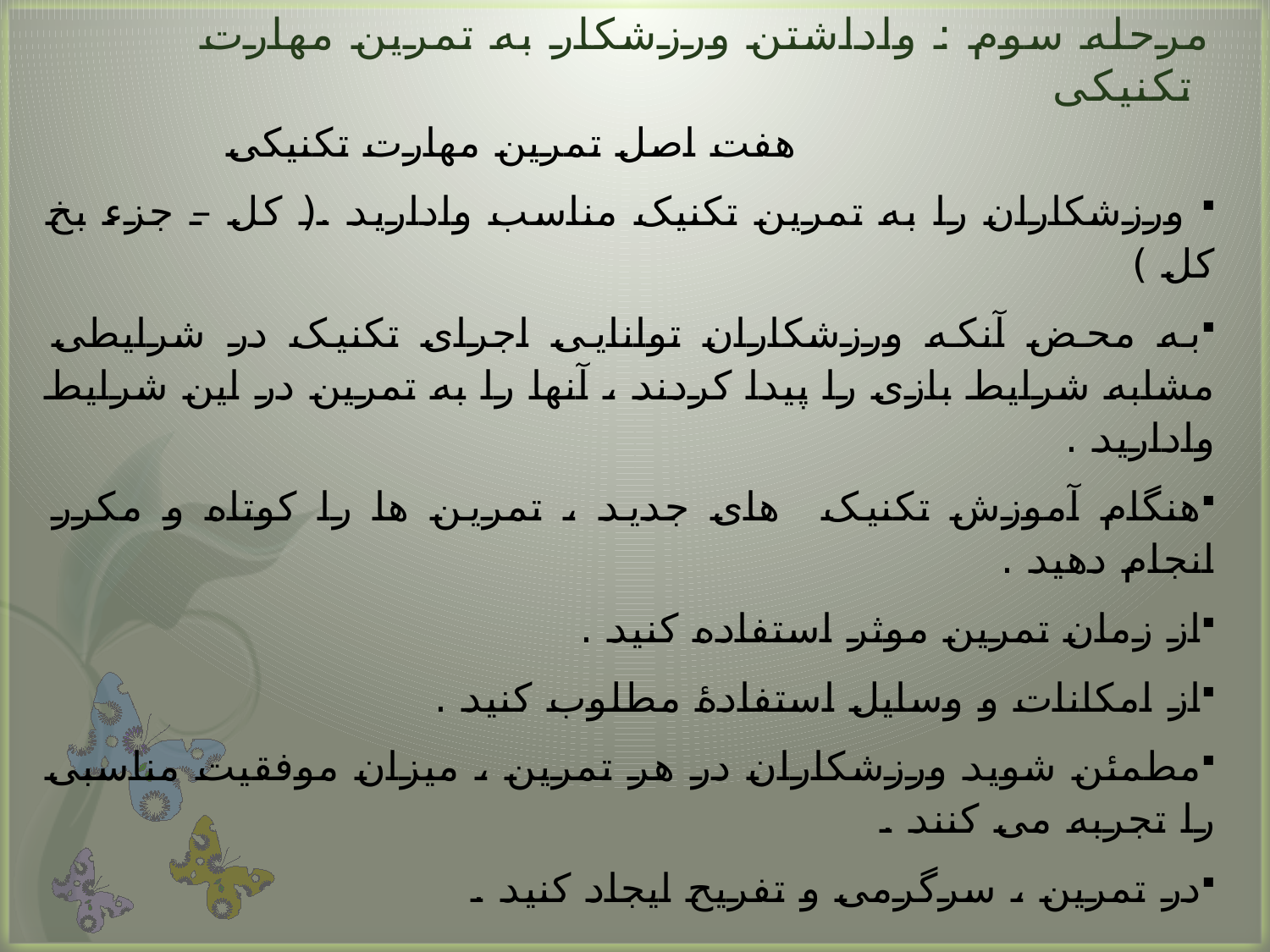

# مرحله سوم : واداشتن ورزشکار به تمرین مهارت تکنیکی
                             هفت اصل تمرین مهارت تکنیکی
 ورزشکاران را به تمرین تکنیک مناسب وادارید .( کل – جزء بخ کل )
به محض آنکه ورزشکاران توانایی اجرای تکنیک در شرایطی مشابه شرایط بازی را پیدا کردند ، آنها را به تمرین در این شرایط وادارید .
هنگام آموزش تکنیک  های جدید ، تمرین ها را کوتاه و مکرر انجام دهید .
از زمان تمرین موثر استفاده کنید .
از امکانات و وسایل استفادۀ مطلوب کنید .
مطمئن شوید ورزشکاران در هر تمرین ، میزان موفقیت مناسبی را تجربه می کنند .
در تمرین ، سرگرمی و تفریح ایجاد کنید .